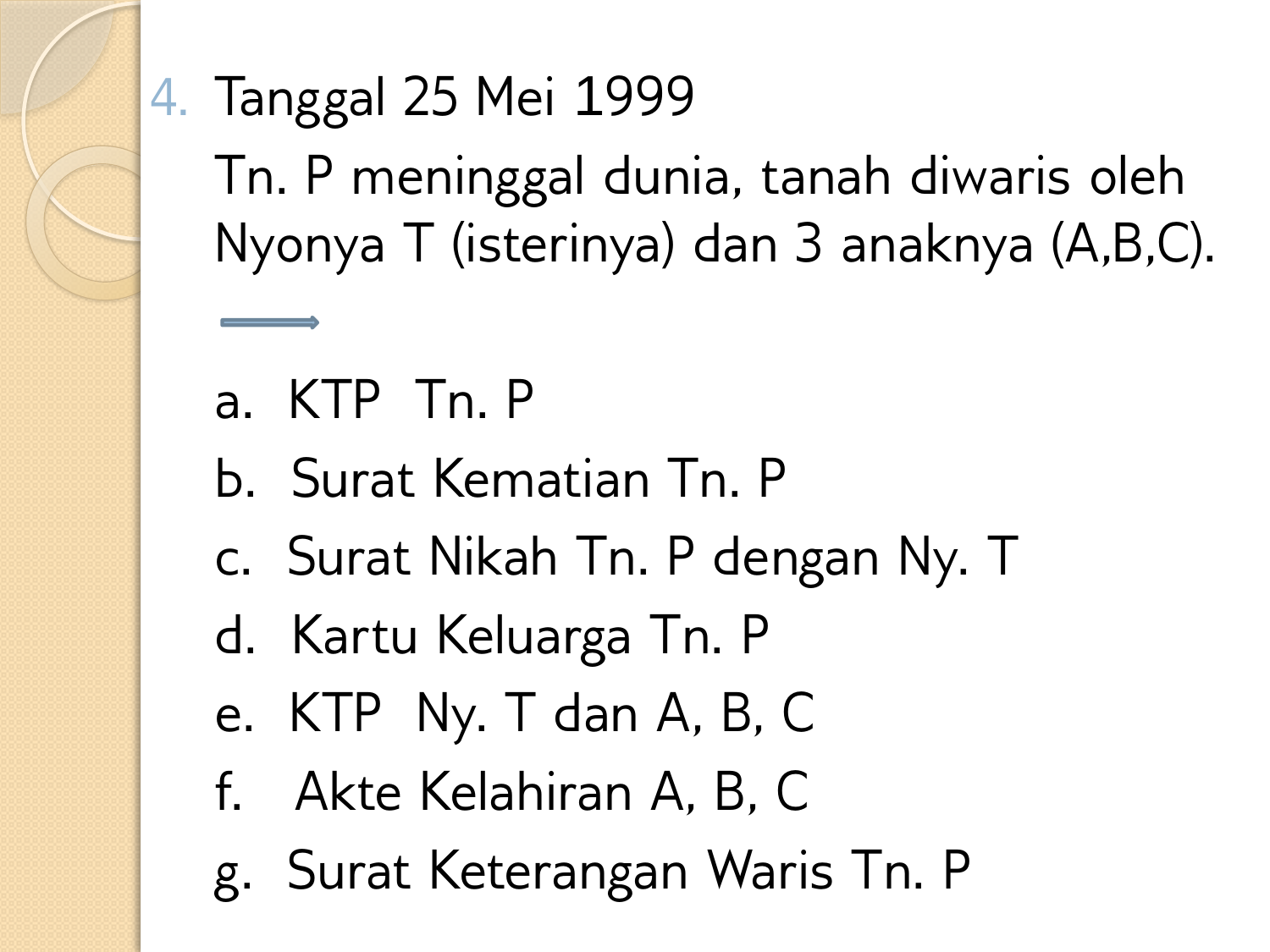

Tanggal 25 Mei 1999
	Tn. P meninggal dunia, tanah diwaris oleh Nyonya T (isterinya) dan 3 anaknya (A,B,C).

	a.  KTP  Tn. P
	b.  Surat Kematian Tn. P
	c.  Surat Nikah Tn. P dengan Ny. T
	d.  Kartu Keluarga Tn. P
	e.  KTP  Ny. T dan A, B, C
	f.   Akte Kelahiran A, B, C
	g.  Surat Keterangan Waris Tn. P